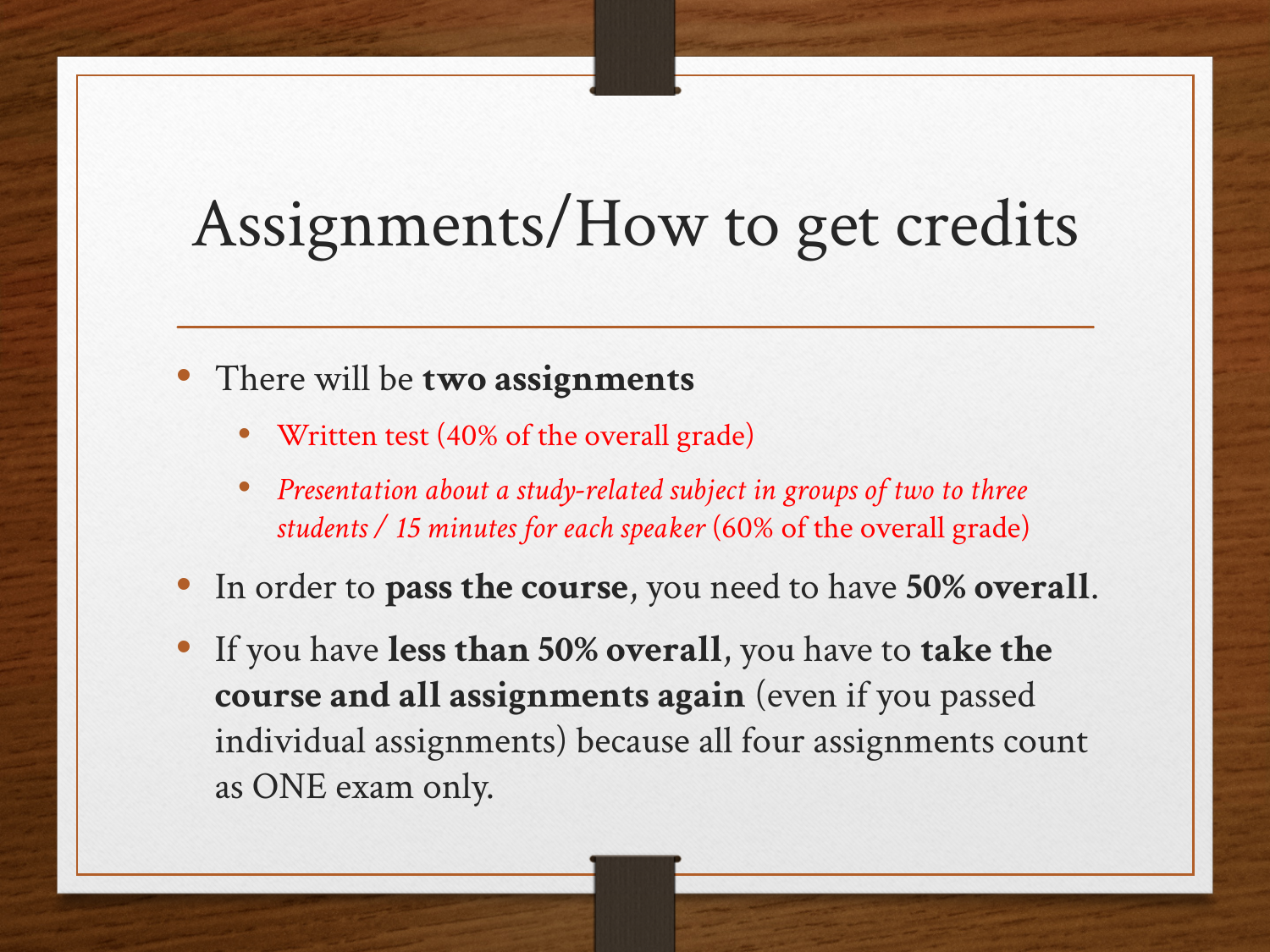

# Assignments/How to get credits
There will be two assignments
Written test (40% of the overall grade)
Presentation about a study-related subject in groups of two to three students / 15 minutes for each speaker (60% of the overall grade)
In order to pass the course, you need to have 50% overall.
If you have less than 50% overall, you have to take the course and all assignments again (even if you passed individual assignments) because all four assignments count as ONE exam only.